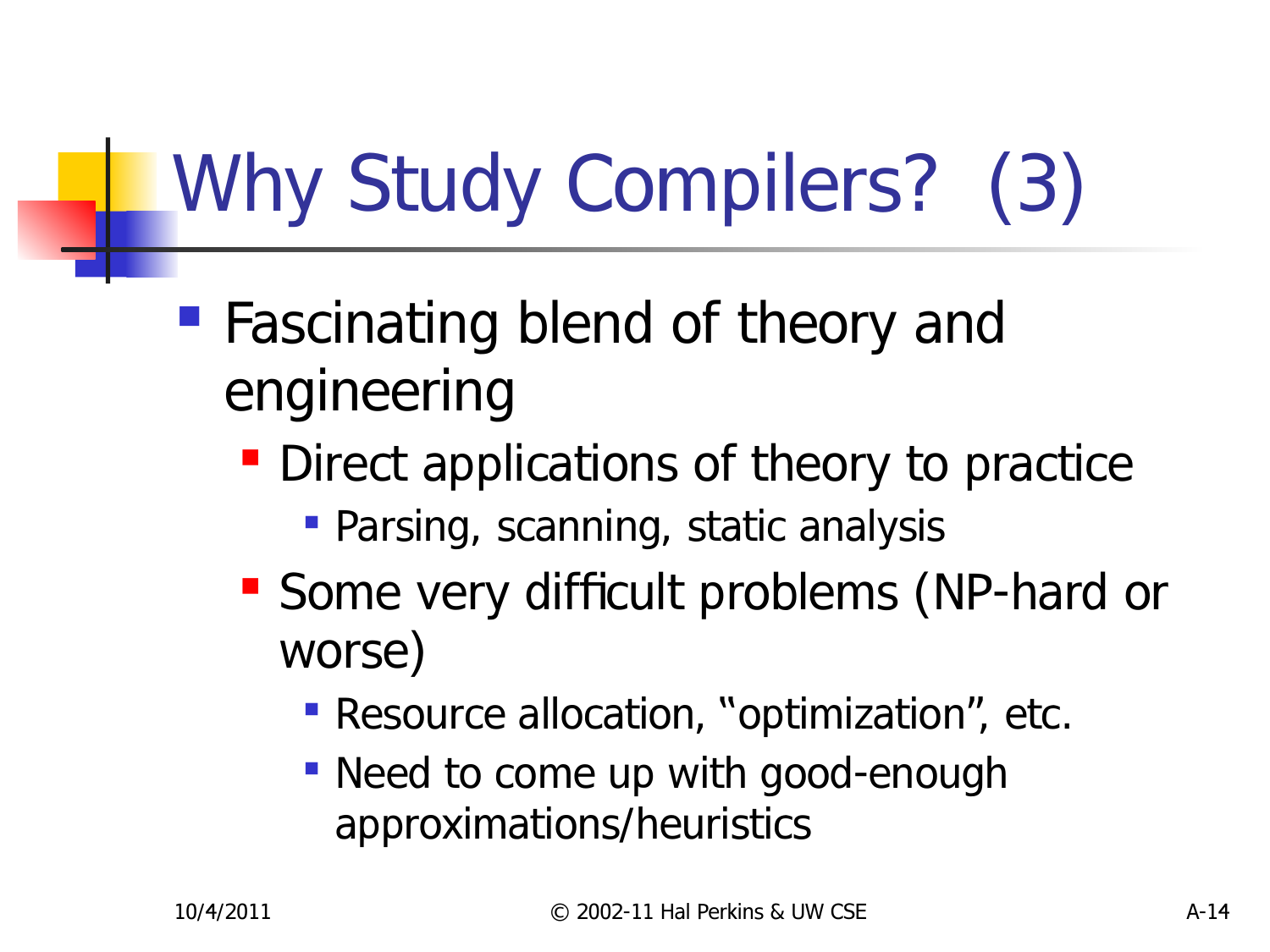

# Why Study Compilers?  (3)
Fascinating blend of theory and engineering
Direct applications of theory to practice
Parsing, scanning, static analysis
Some very difficult problems (NP-hard or worse)
Resource allocation, “optimization”, etc.
Need to come up with good-enough approximations/heuristics
10/4/2011
© 2002-11 Hal Perkins & UW CSE
A-14